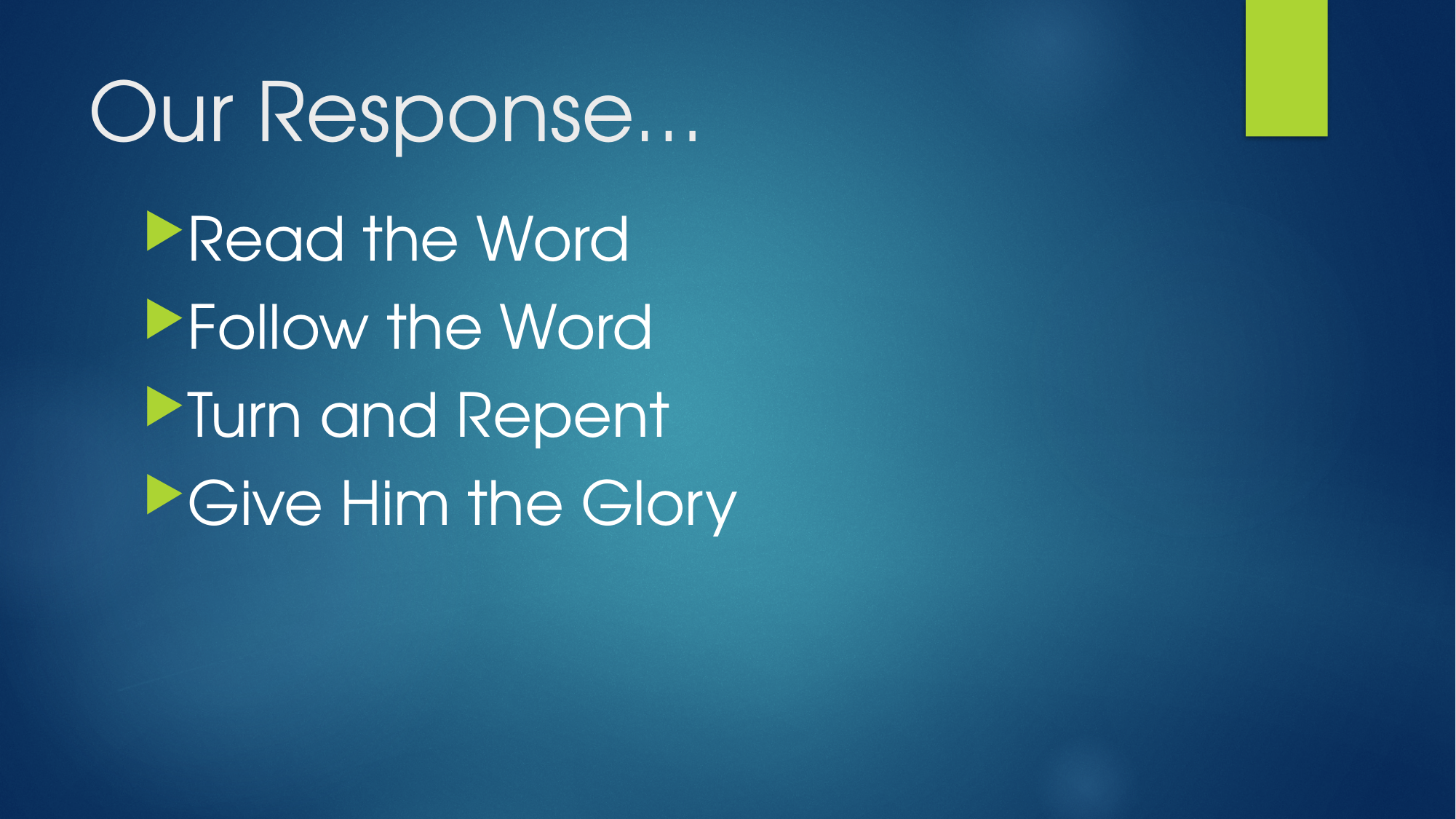

# Our Response…
Read the Word
Follow the Word
Turn and Repent
Give Him the Glory